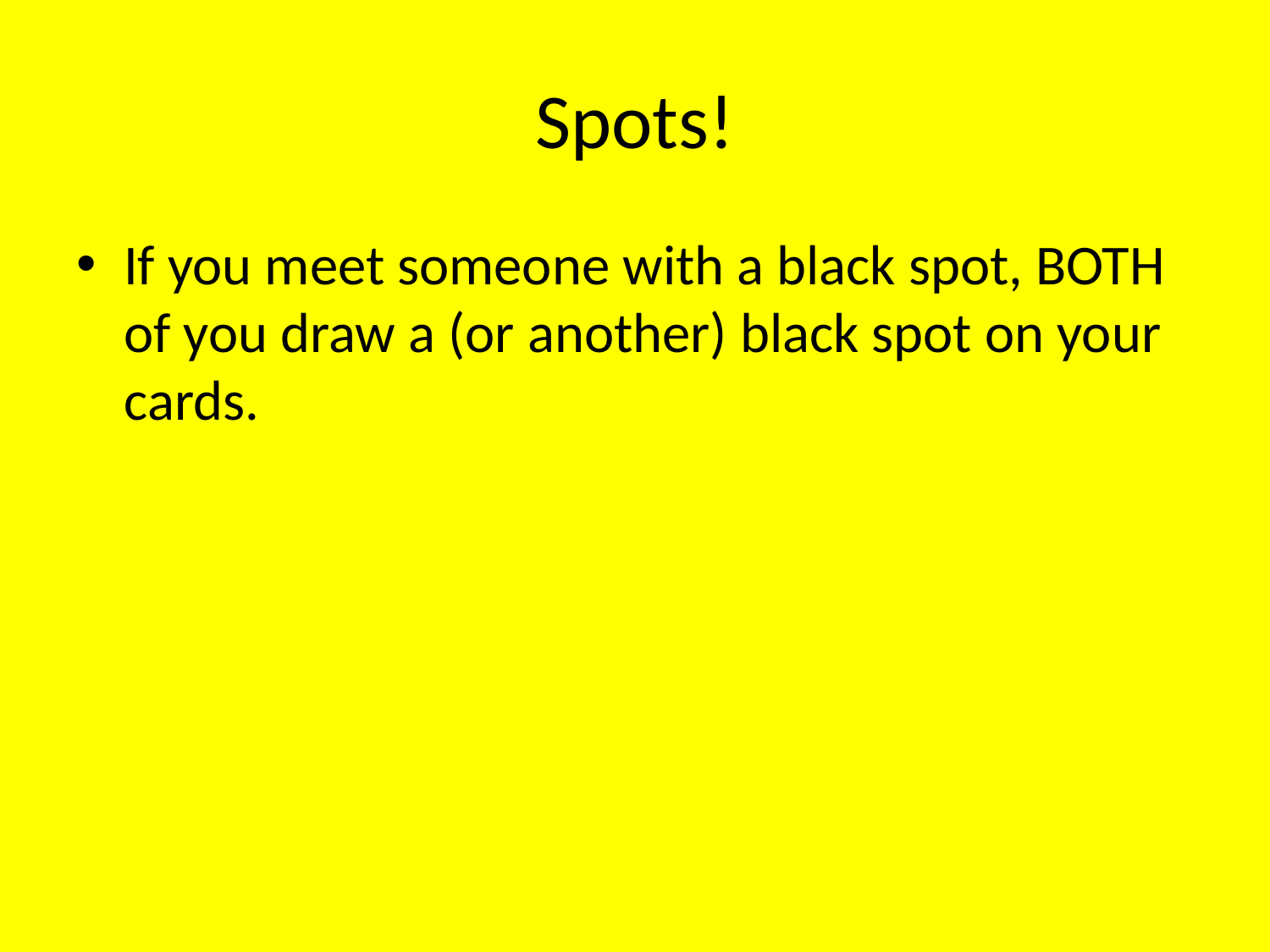

# Spots!
If you meet someone with a black spot, BOTH of you draw a (or another) black spot on your cards.